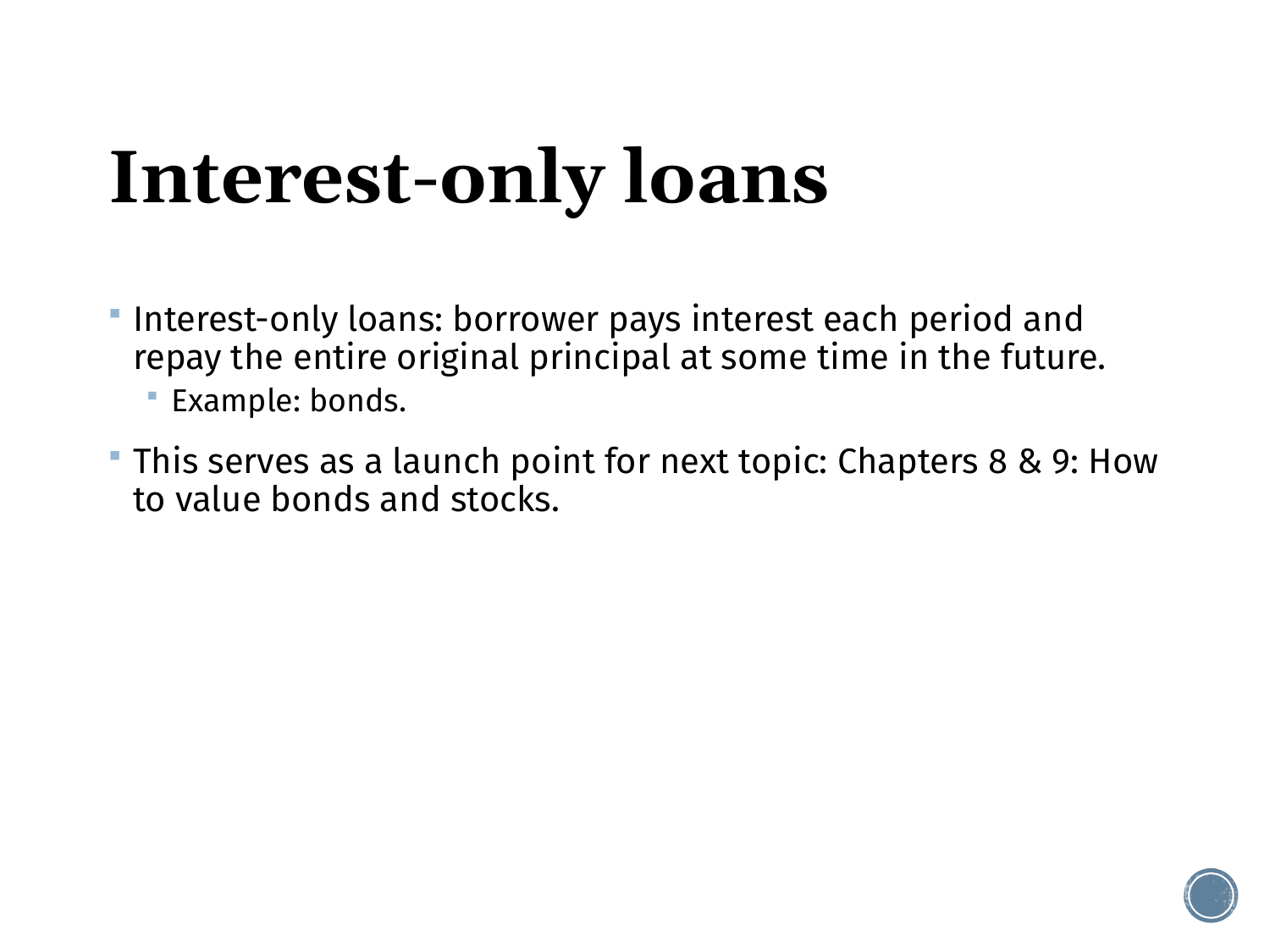

# Interest-only loans
Interest-only loans: borrower pays interest each period and repay the entire original principal at some time in the future.
Example: bonds.
This serves as a launch point for next topic: Chapters 8 & 9: How to value bonds and stocks.